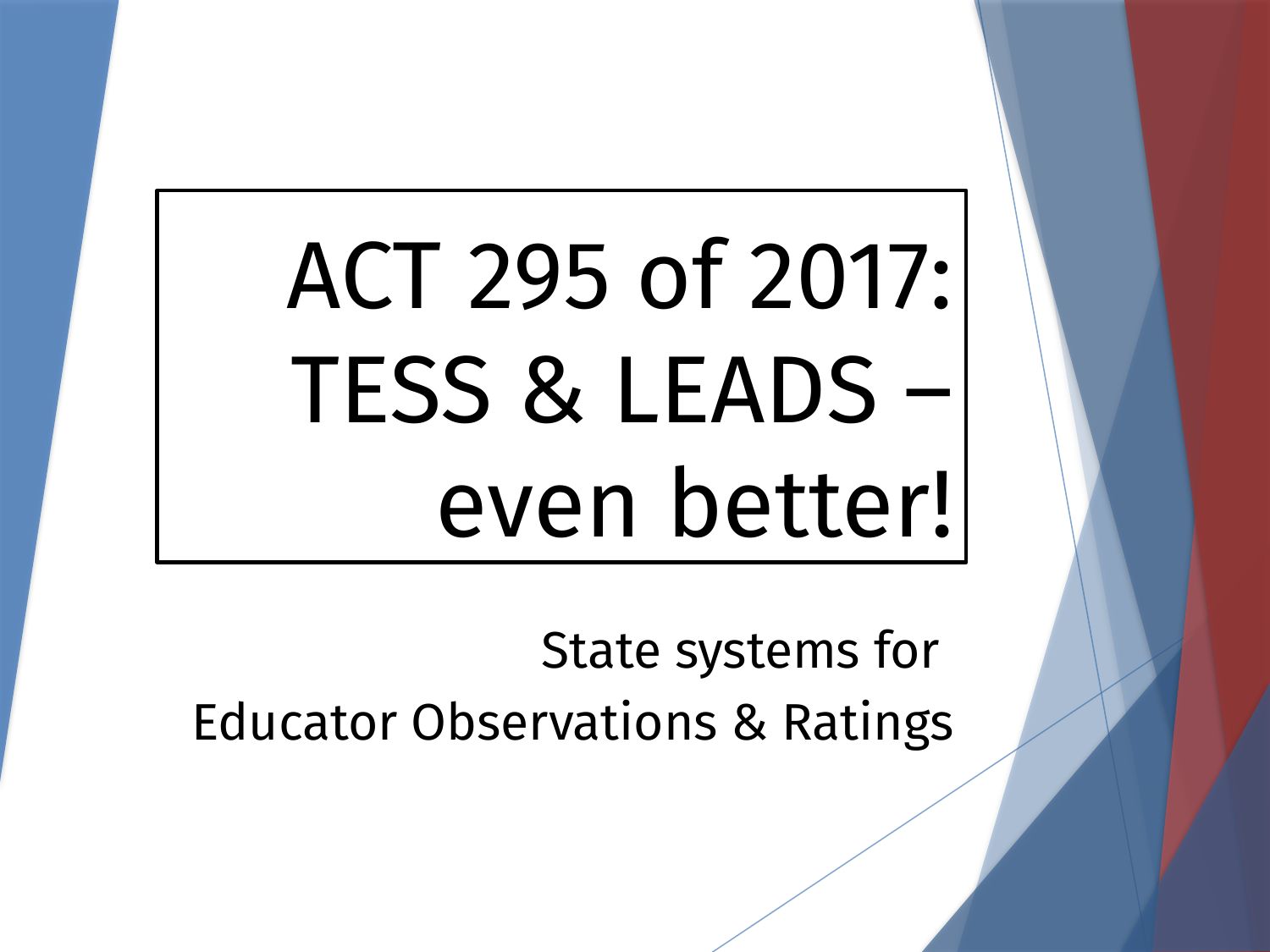

# ACT 295 of 2017: TESS & LEADS – even better!

State systems for
Educator Observations & Ratings